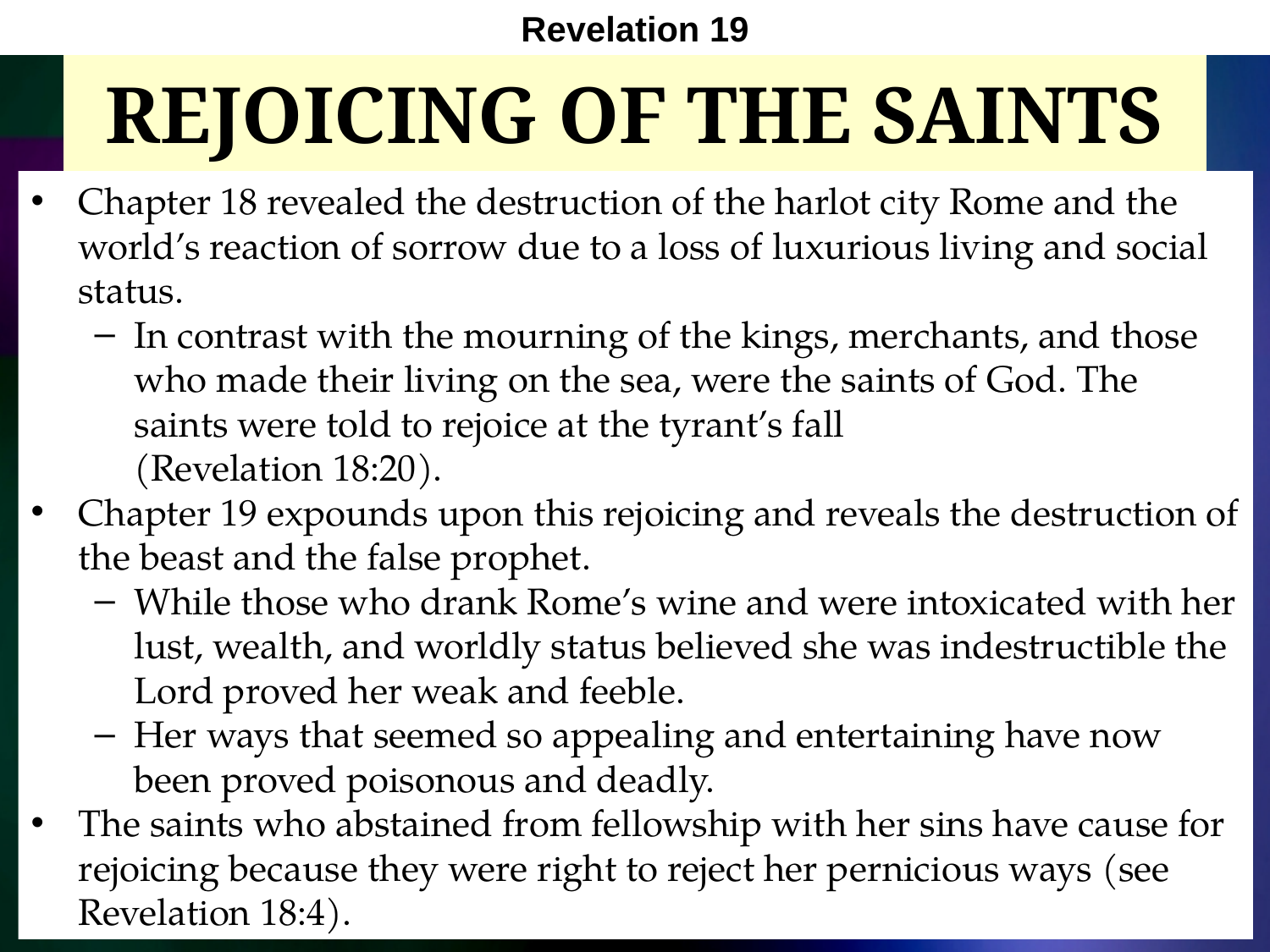

Revelation 19
# Rejoicing of the Saints
Chapter 18 revealed the destruction of the harlot city Rome and the world’s reaction of sorrow due to a loss of luxurious living and social status.
In contrast with the mourning of the kings, merchants, and those who made their living on the sea, were the saints of God. The saints were told to rejoice at the tyrant’s fall
(Revelation 18:20).
Chapter 19 expounds upon this rejoicing and reveals the destruction of the beast and the false prophet.
While those who drank Rome’s wine and were intoxicated with her lust, wealth, and worldly status believed she was indestructible the Lord proved her weak and feeble.
Her ways that seemed so appealing and entertaining have now been proved poisonous and deadly.
The saints who abstained from fellowship with her sins have cause for rejoicing because they were right to reject her pernicious ways (see Revelation 18:4).